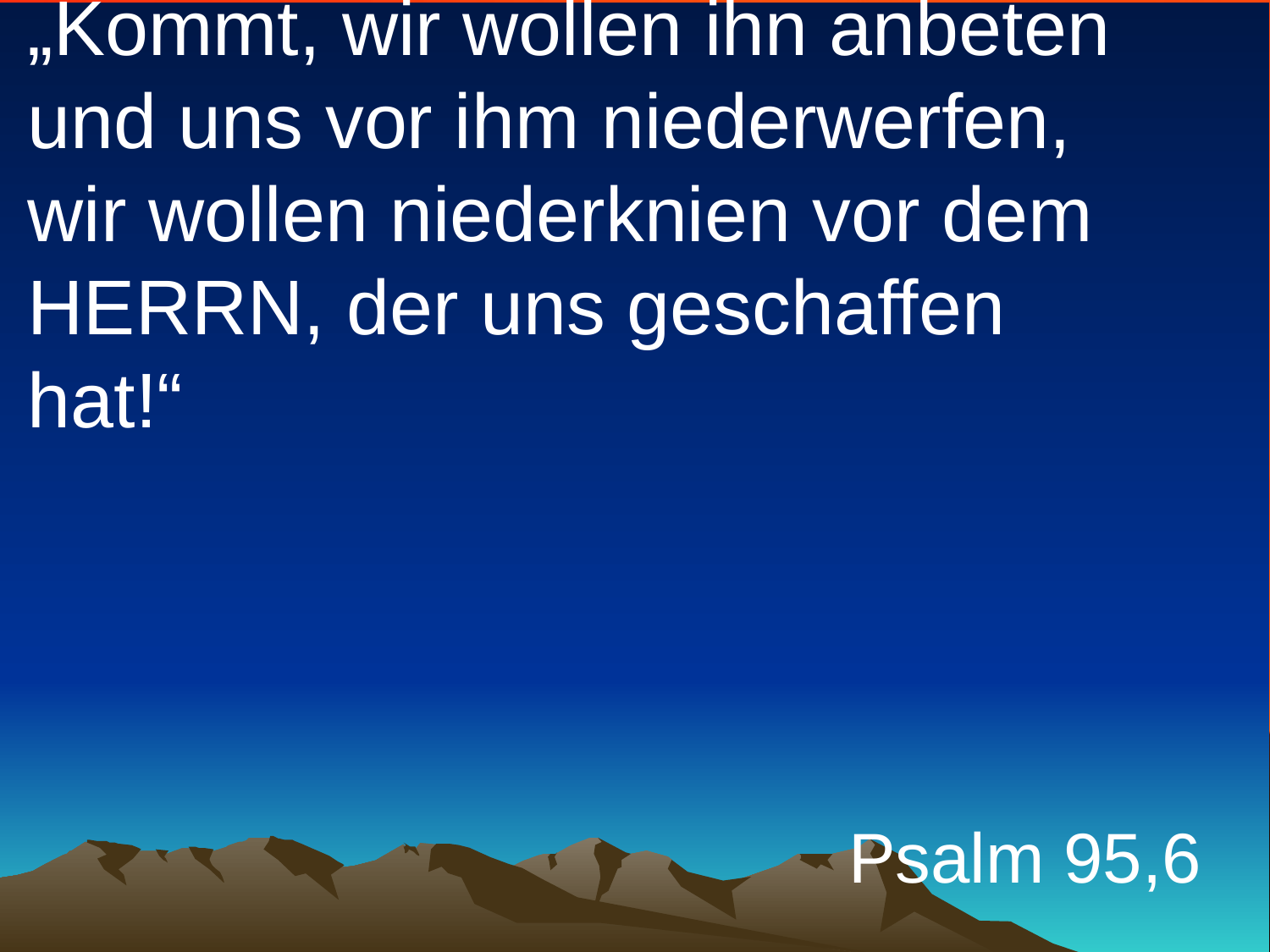

# „Kommt, wir wollen ihn anbeten und uns vor ihm niederwerfen, wir wollen niederknien vor dem HERRN, der uns geschaffen hat!“
Psalm 95,6